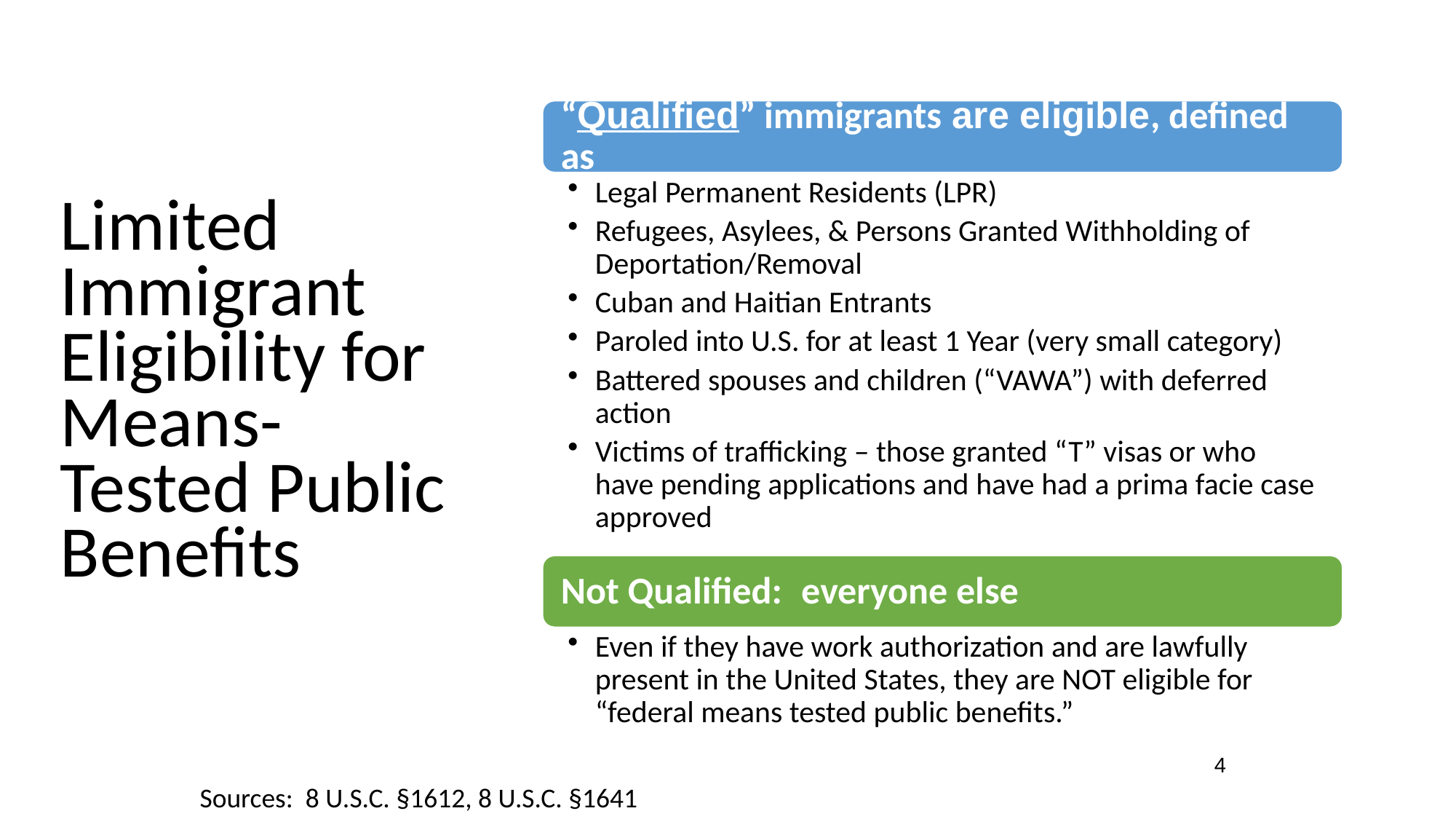

Limited Immigrant Eligibility for
Means-Tested Public Benefits
“Qualified” immigrants are eligible, defined as
Legal Permanent Residents (LPR)
Refugees, Asylees, & Persons Granted Withholding of Deportation/Removal
Cuban and Haitian Entrants
Paroled into U.S. for at least 1 Year (very small category)
Battered spouses and children (“VAWA”) with deferred action
Victims of trafficking – those granted “T” visas or who have pending applications and have had a prima facie case approved
Not Qualified:  everyone else
Even if they have work authorization and are lawfully present in the United States, they are NOT eligible for “federal means tested public benefits.”
4
Sources:  8 U.S.C. §1612, 8 U.S.C. §1641